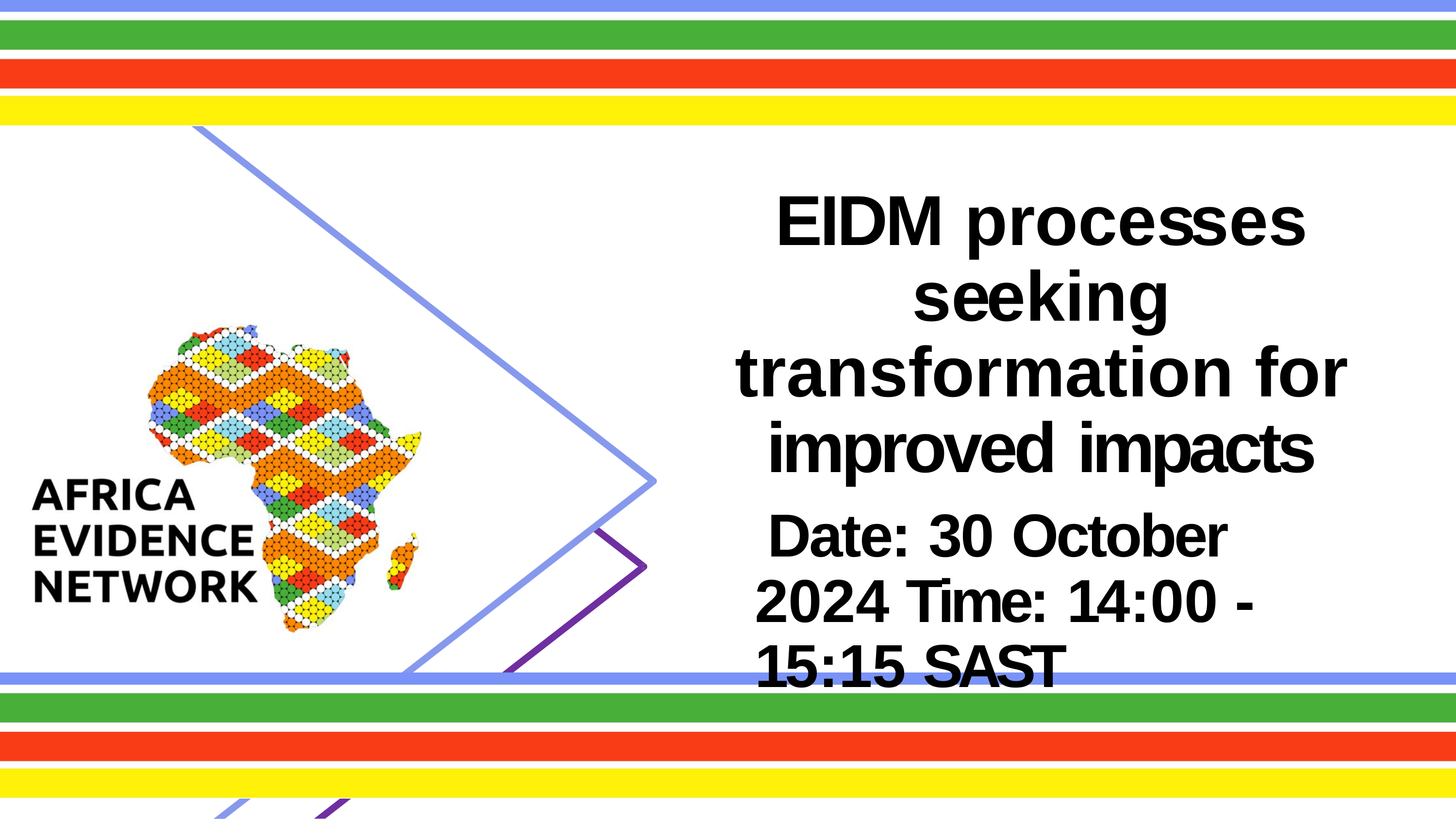

# EIDM processes seeking transformation for improved impacts
Date: 30 October 2024 Time: 14:00 - 15:15 SAST